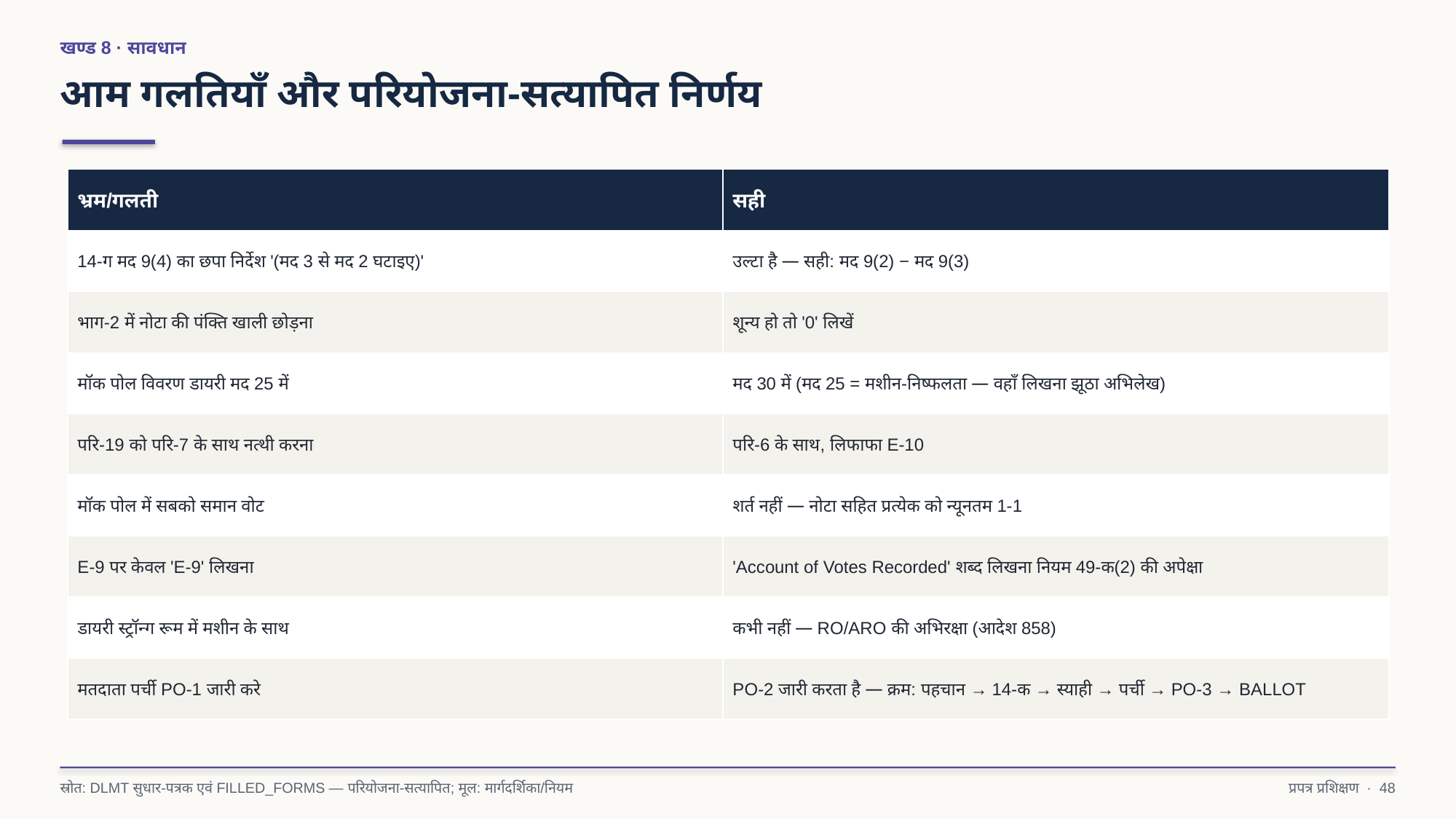

खण्ड 8 · सावधान
आम गलतियाँ और परियोजना-सत्यापित निर्णय

| भ्रम/गलती | सही |
| --- | --- |
| 14-ग मद 9(4) का छपा निर्देश '(मद 3 से मद 2 घटाइए)' | उल्टा है — सही: मद 9(2) − मद 9(3) |
| भाग-2 में नोटा की पंक्ति खाली छोड़ना | शून्य हो तो '0' लिखें |
| मॉक पोल विवरण डायरी मद 25 में | मद 30 में (मद 25 = मशीन-निष्फलता — वहाँ लिखना झूठा अभिलेख) |
| परि-19 को परि-7 के साथ नत्थी करना | परि-6 के साथ, लिफाफा E-10 |
| मॉक पोल में सबको समान वोट | शर्त नहीं — नोटा सहित प्रत्येक को न्यूनतम 1-1 |
| E-9 पर केवल 'E-9' लिखना | 'Account of Votes Recorded' शब्द लिखना नियम 49-क(2) की अपेक्षा |
| डायरी स्ट्रॉन्ग रूम में मशीन के साथ | कभी नहीं — RO/ARO की अभिरक्षा (आदेश 858) |
| मतदाता पर्ची PO-1 जारी करे | PO-2 जारी करता है — क्रम: पहचान → 14-क → स्याही → पर्ची → PO-3 → BALLOT |

स्रोत: DLMT सुधार-पत्रक एवं FILLED_FORMS — परियोजना-सत्यापित; मूल: मार्गदर्शिका/नियम
प्रपत्र प्रशिक्षण  ·  48